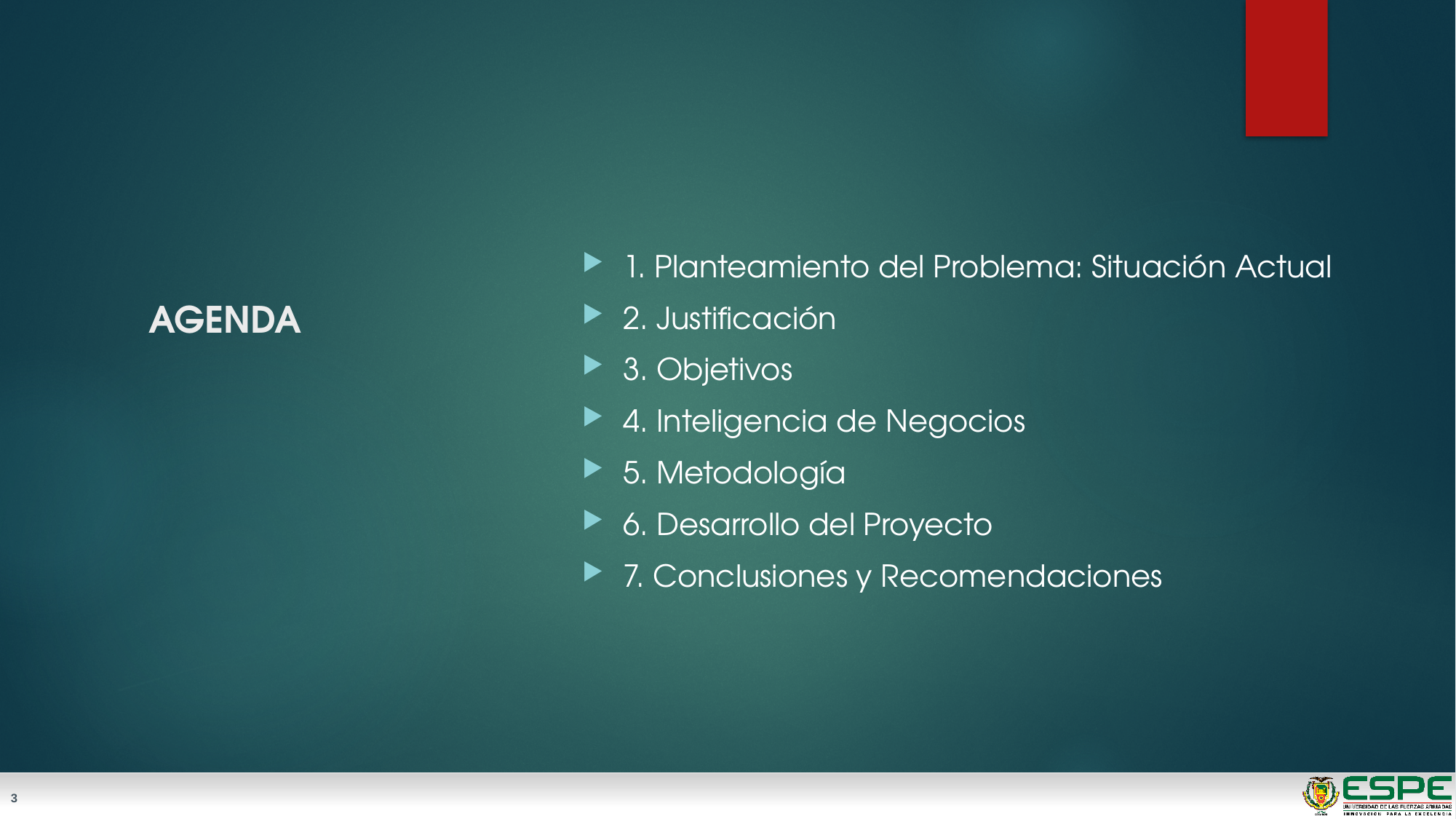

# AGENDA
1. Planteamiento del Problema: Situación Actual
2. Justificación
3. Objetivos
4. Inteligencia de Negocios
5. Metodología
6. Desarrollo del Proyecto
7. Conclusiones y Recomendaciones